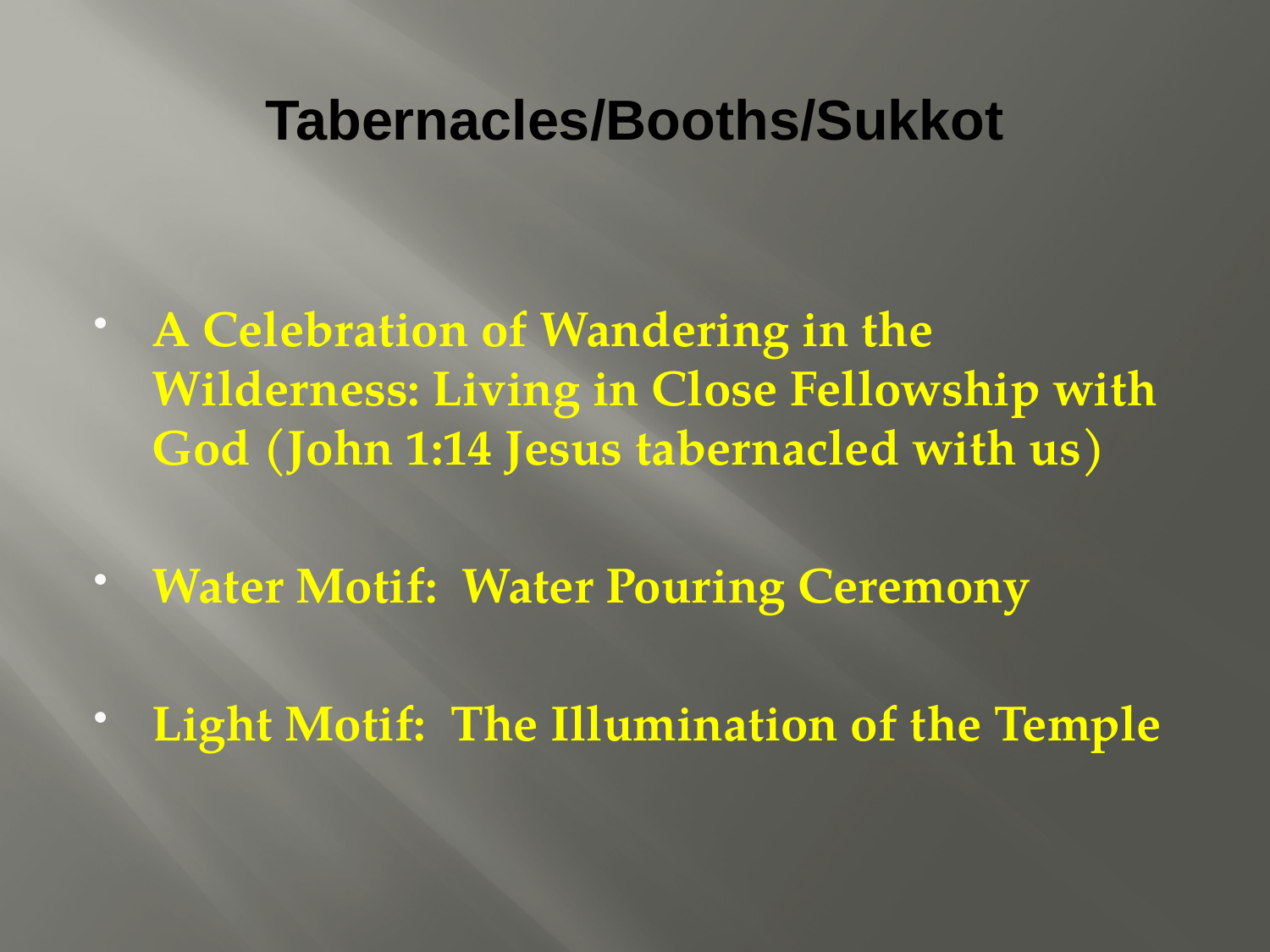

# Tabernacles/Booths/Sukkot

A Celebration of Wandering in the Wilderness: Living in Close Fellowship with God (John 1:14 Jesus tabernacled with us)

Water Motif:  Water Pouring Ceremony

Light Motif:  The Illumination of the Temple